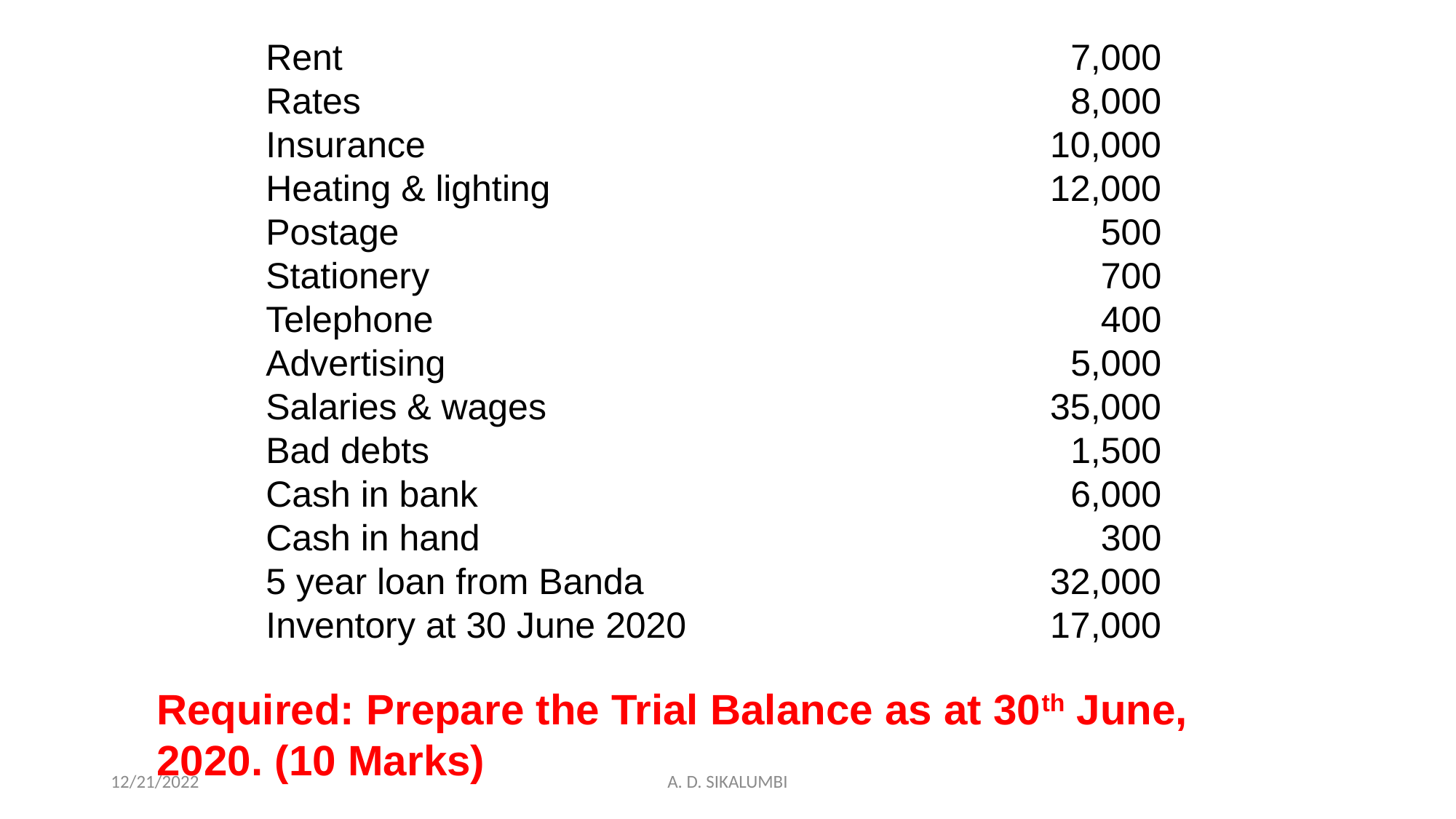

Rent							    7,000
Rates							    8,000
Insurance						  10,000
Heating & lighting 					  12,000
Postage						       500
Stationery						       700
Telephone						       400
Advertising						    5,000
Salaries & wages					  35,000
Bad debts						    1,500
Cash in bank						    6,000
Cash in hand						       300
5 year loan from Banda				  32,000
Inventory at 30 June 2020				  17,000

Required: Prepare the Trial Balance as at 30th June, 2020. (10 Marks)
12/21/2022
A. D. SIKALUMBI